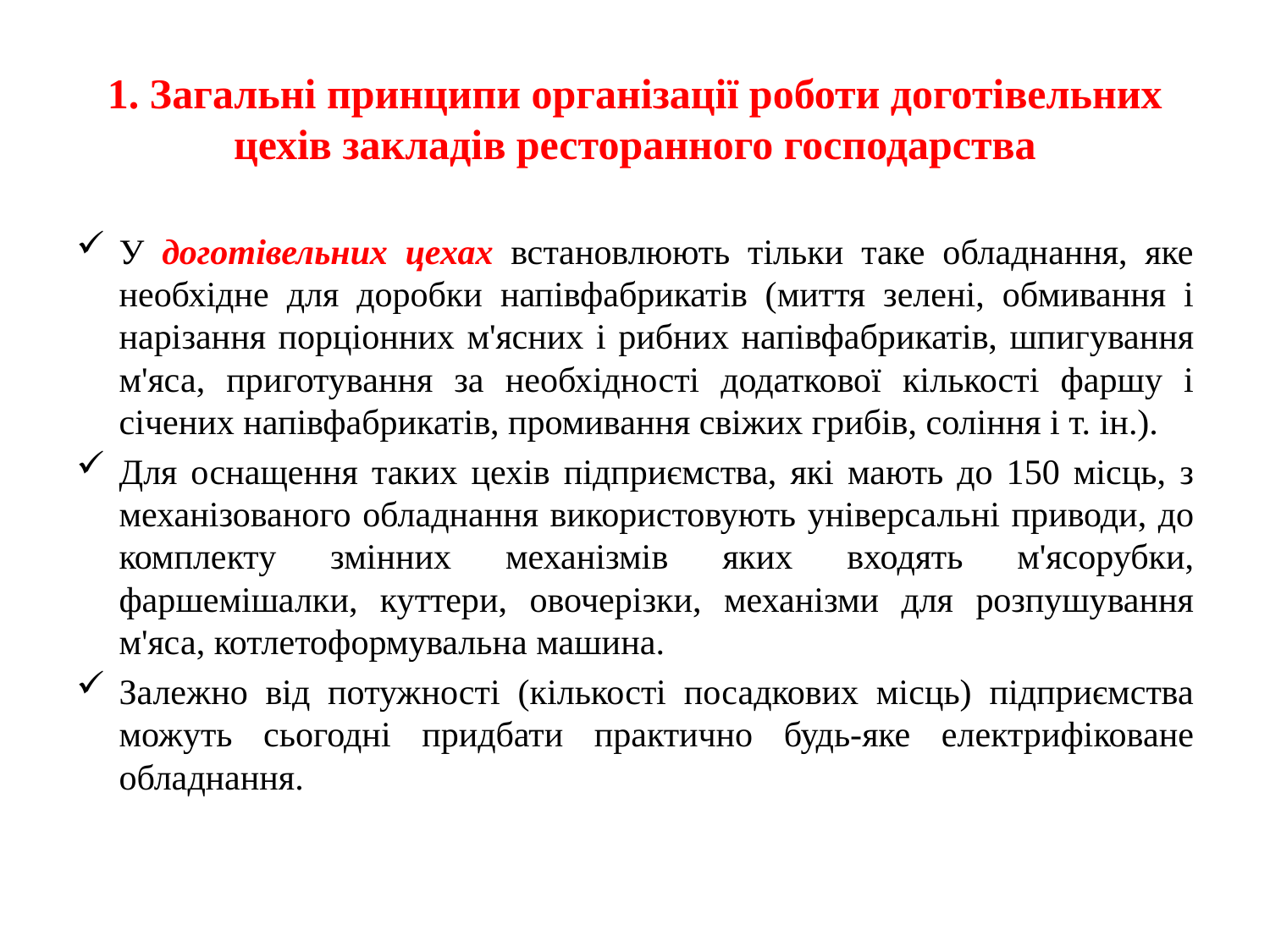

# 1. Загальні принципи організації роботи доготівельних цехів закладів ресторанного господарства
У доготівельних цехах встановлюють тільки таке обладнання, яке необхідне для доробки напівфабрикатів (миття зелені, обмивання і нарізання порціонних м'ясних і рибних напівфабрикатів, шпигування м'яса, приготування за необхідності додаткової кількості фаршу і січених напівфабрикатів, промивання свіжих грибів, соління і т. ін.).
Для оснащення таких цехів підприємства, які мають до 150 місць, з механізованого обладнання використовують універсальні приводи, до комплекту змінних механізмів яких входять м'ясорубки, фаршемішалки, куттери, овочерізки, механізми для розпушування м'яса, котлетоформувальна машина.
Залежно від потужності (кількості посадкових місць) підприємства можуть сьогодні придбати практично будь-яке електрифіковане обладнання.